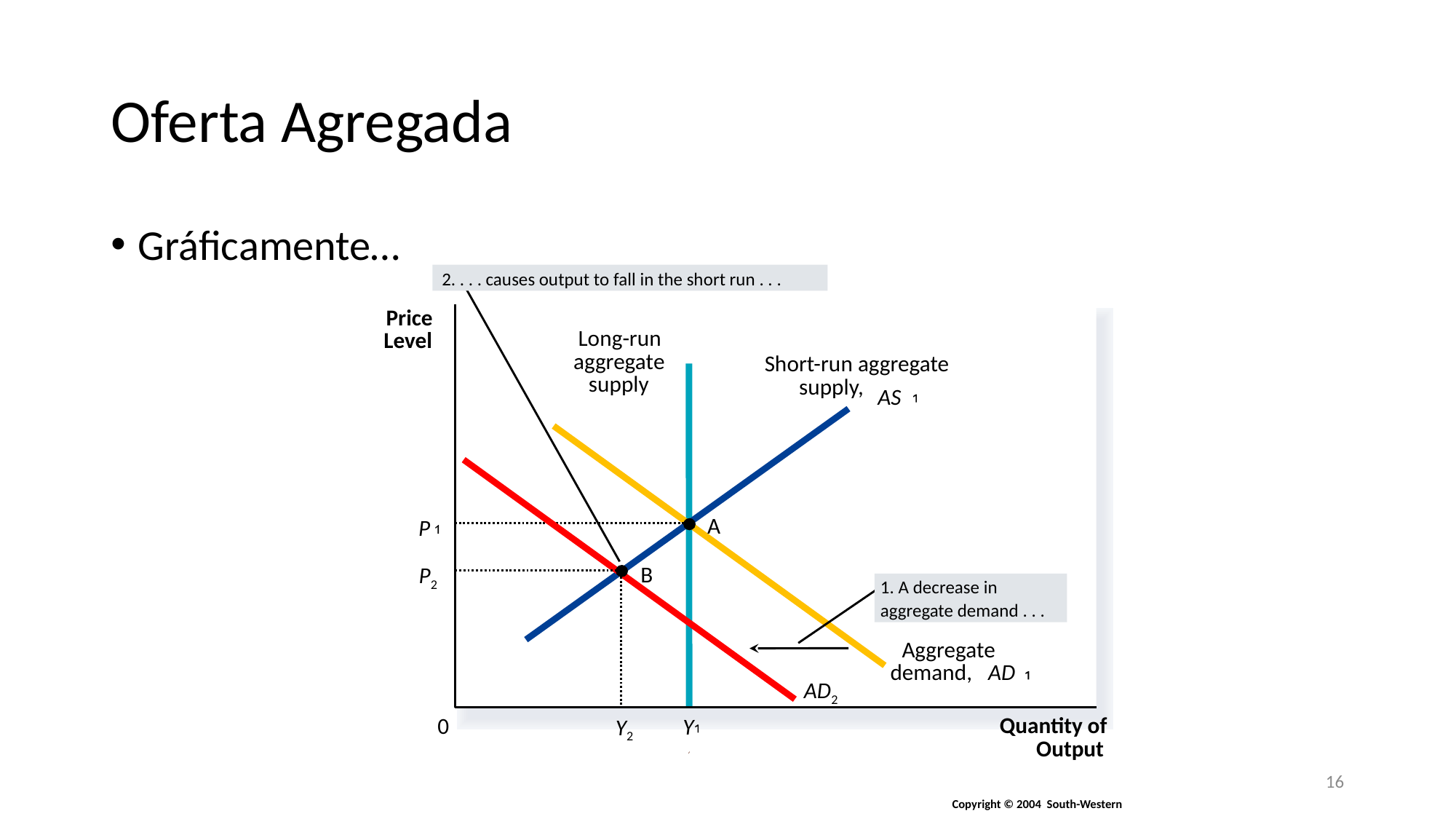

# Oferta Agregada
Gráficamente…

2. . . . causes output to fall in the short run . . .

Price

Long-run
Level
aggregate
Short-run aggregate

supply
supply,
AS

A
P

B
P2

1. A decrease in
aggregate demand . . .

Aggregate

demand,
AD

AD2
Quantity of
0
Y2
Y

Output

16
Copyright © 2004  South-Western
Copyright © 2004  South-Western